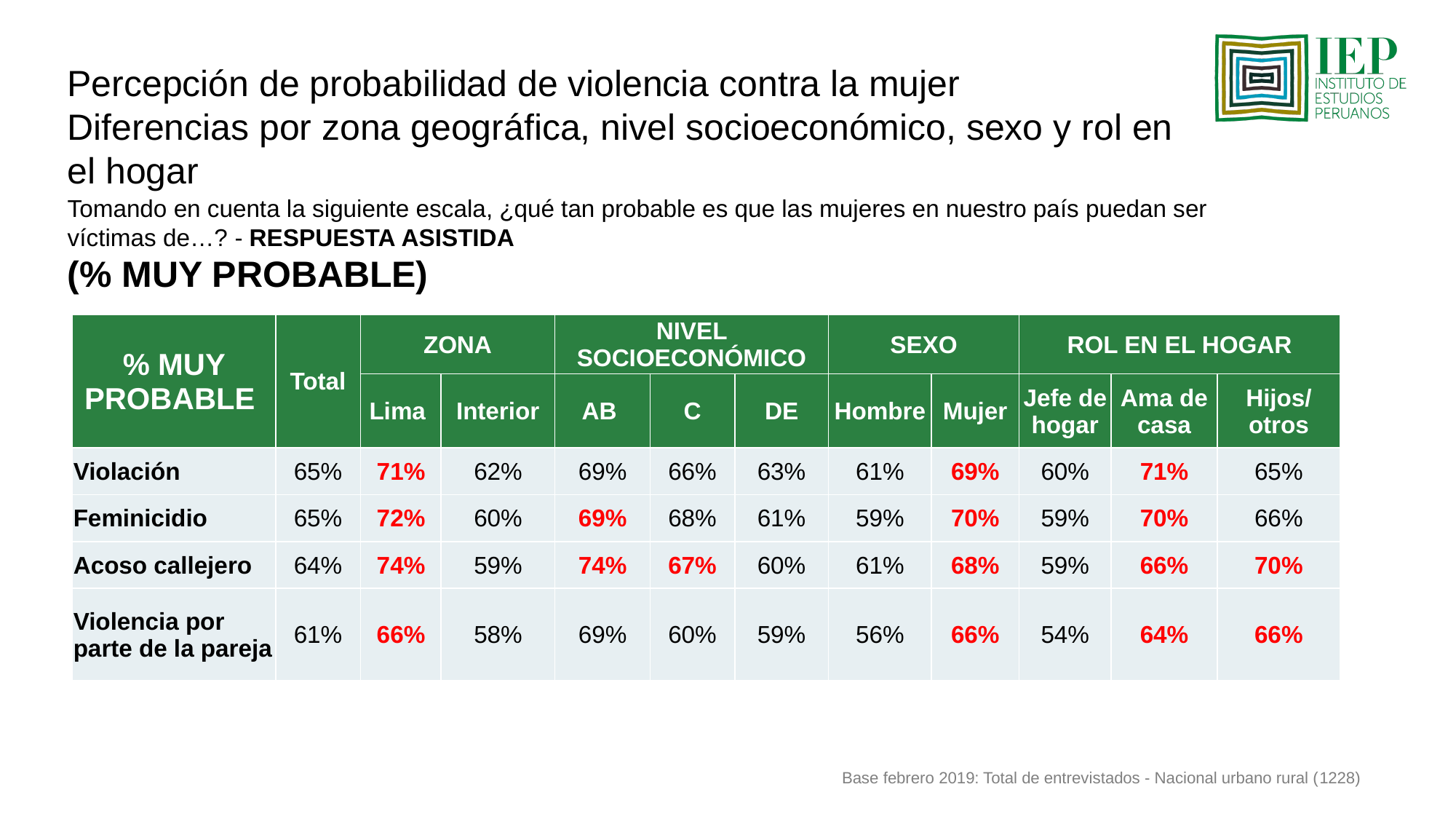

Percepción de probabilidad de violencia contra la mujer
Diferencias por zona geográfica, nivel socioeconómico, sexo y rol en el hogar

Tomando en cuenta la siguiente escala, ¿qué tan probable es que las mujeres en nuestro país puedan ser víctimas de…? - RESPUESTA ASISTIDA
(% MUY PROBABLE)
| % MUY PROBABLE | Total | ZONA |  | NIVEL SOCIOECONÓMICO |  |  | SEXO |  | ROL EN EL HOGAR |  |  |
| --- | --- | --- | --- | --- | --- | --- | --- | --- | --- | --- | --- |
|  |  | Lima | Interior | AB | C | DE | Hombre | Mujer | Jefe de hogar | Ama de casa | Hijos/otros |
| Violación | 65% | 71% | 62% | 69% | 66% | 63% | 61% | 69% | 60% | 71% | 65% |
| Feminicidio | 65% | 72% | 60% | 69% | 68% | 61% | 59% | 70% | 59% | 70% | 66% |
| Acoso callejero | 64% | 74% | 59% | 74% | 67% | 60% | 61% | 68% | 59% | 66% | 70% |
| Violencia por parte de la pareja | 61% | 66% | 58% | 69% | 60% | 59% | 56% | 66% | 54% | 64% | 66% |